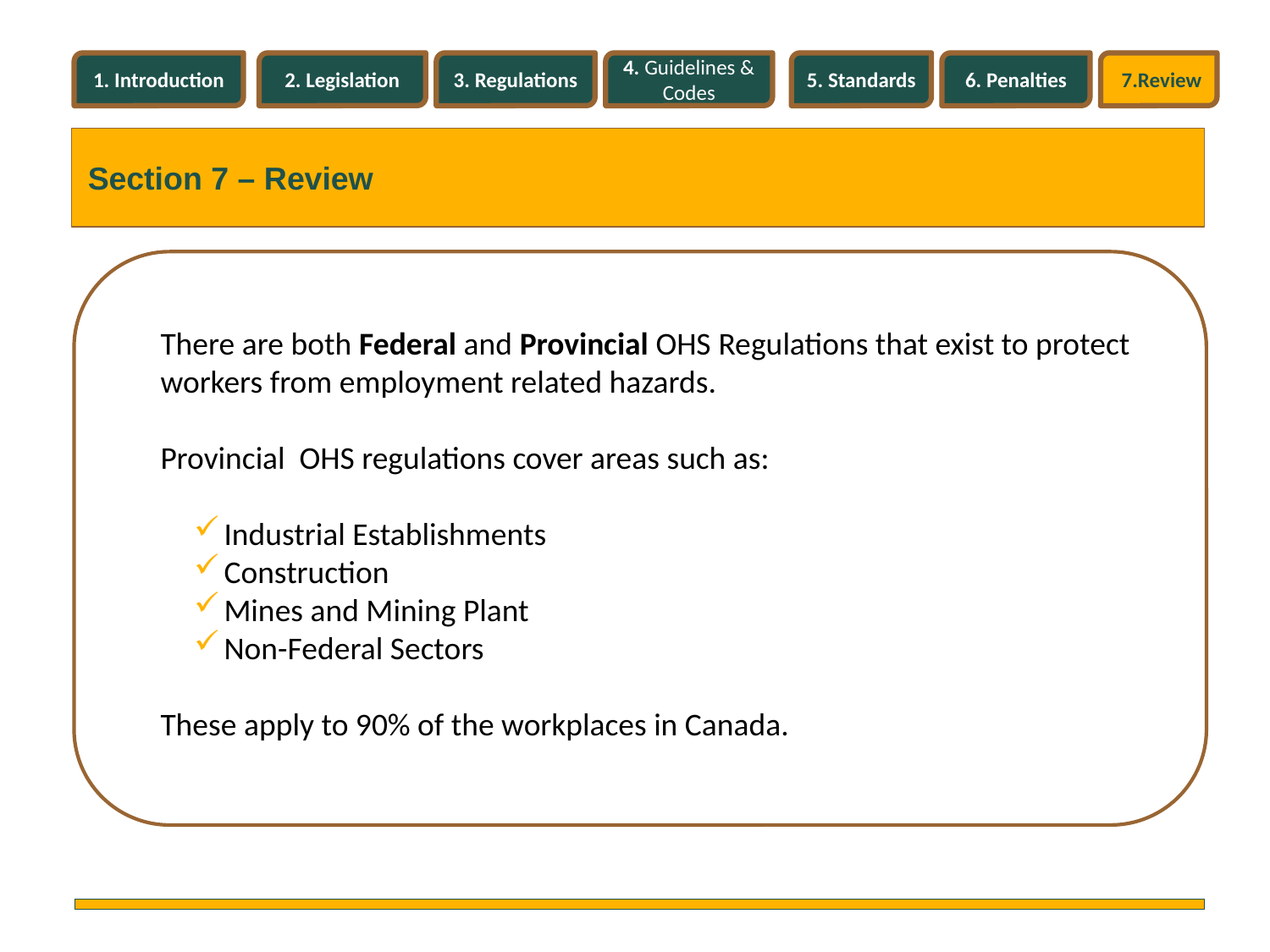

1. Introduction
2. Legislation
3. Regulations
4. Guidelines & Codes
5. Standards
6. Penalties
7.Review

Section 7 – Review

There are both Federal and Provincial OHS Regulations that exist to protect workers from employment related hazards.

Provincial  OHS regulations cover areas such as:

Industrial Establishments
Construction
Mines and Mining Plant
Non-Federal Sectors

These apply to 90% of the workplaces in Canada.